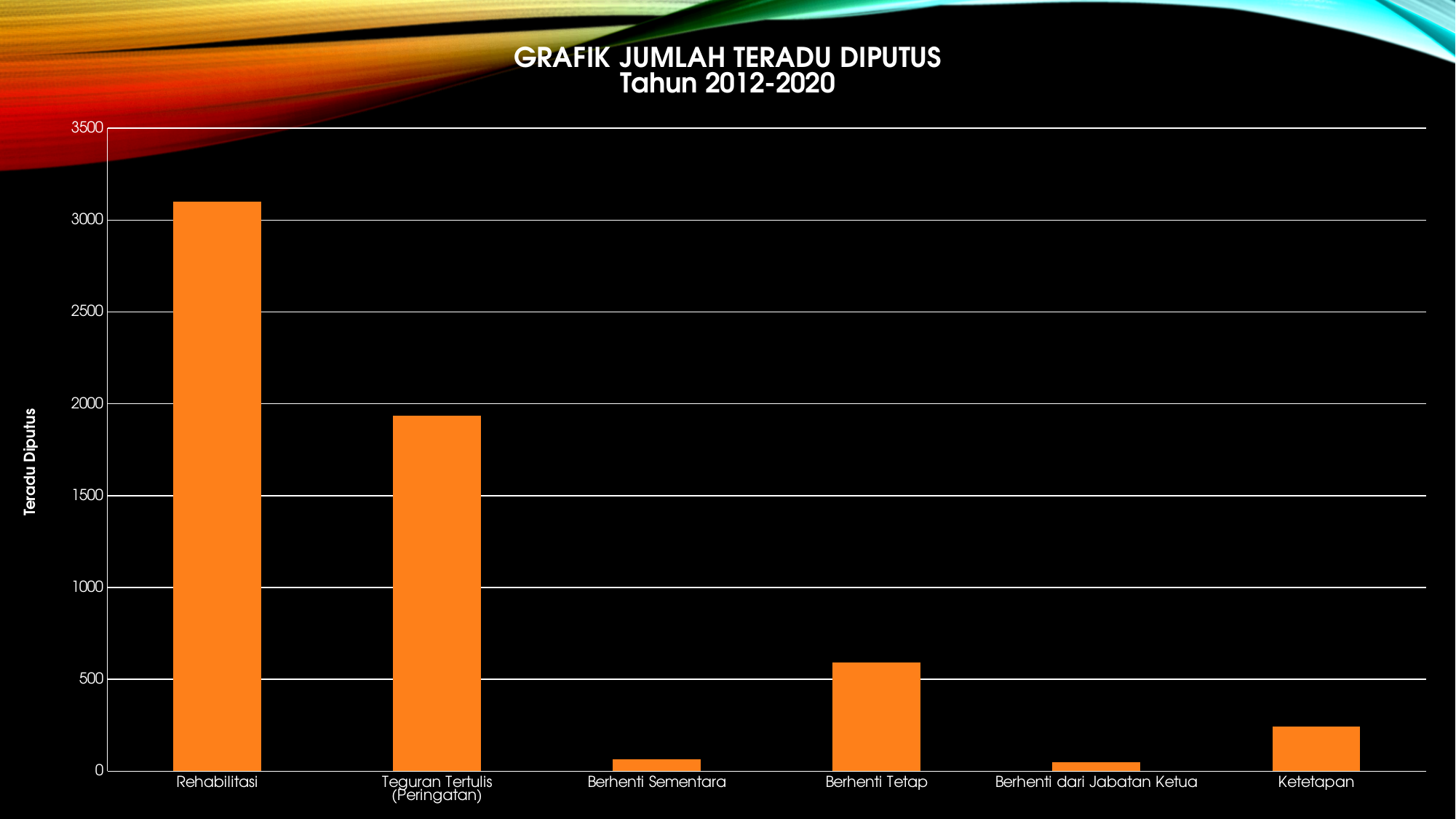

### Chart: GRAFIK JUMLAH TERADU DIPUTUS
Tahun 2012-2020

| Category |  |
|---|---|
| Rehabilitasi | 3101.0 |
| Teguran Tertulis
(Peringatan) | 1935.0 |
| Berhenti Sementara | 64.0 |
| Berhenti Tetap | 593.0 |
| Berhenti dari Jabatan Ketua | 48.0 |
| Ketetapan | 243.0 |